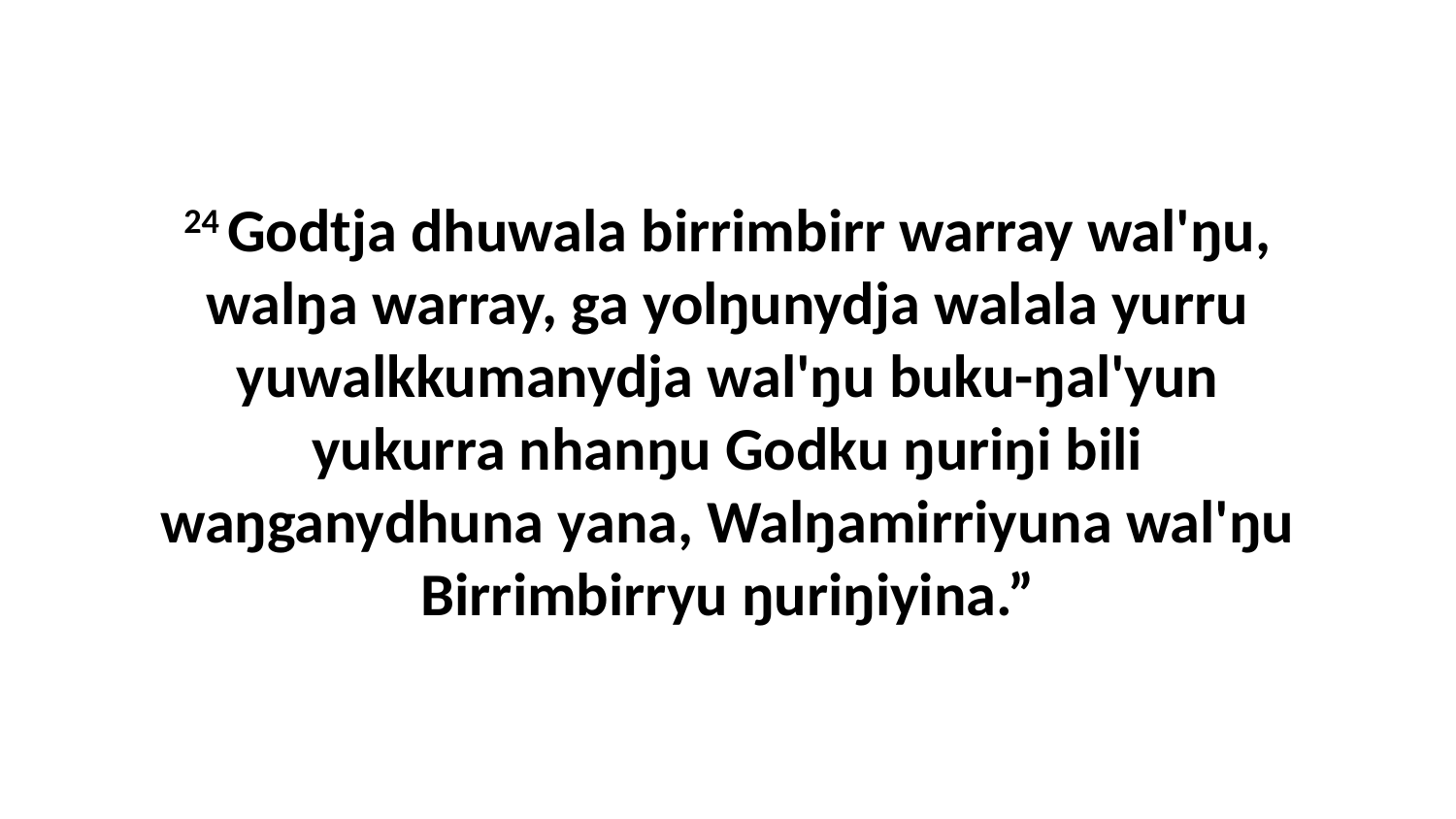

24 Godtja dhuwala birrimbirr warray wal'ŋu, walŋa warray, ga yolŋunydja walala yurru yuwalkkumanydja wal'ŋu buku-ŋal'yun yukurra nhanŋu Godku ŋuriŋi bili waŋganydhuna yana, Walŋamirriyuna wal'ŋu Birrimbirryu ŋuriŋiyina.”